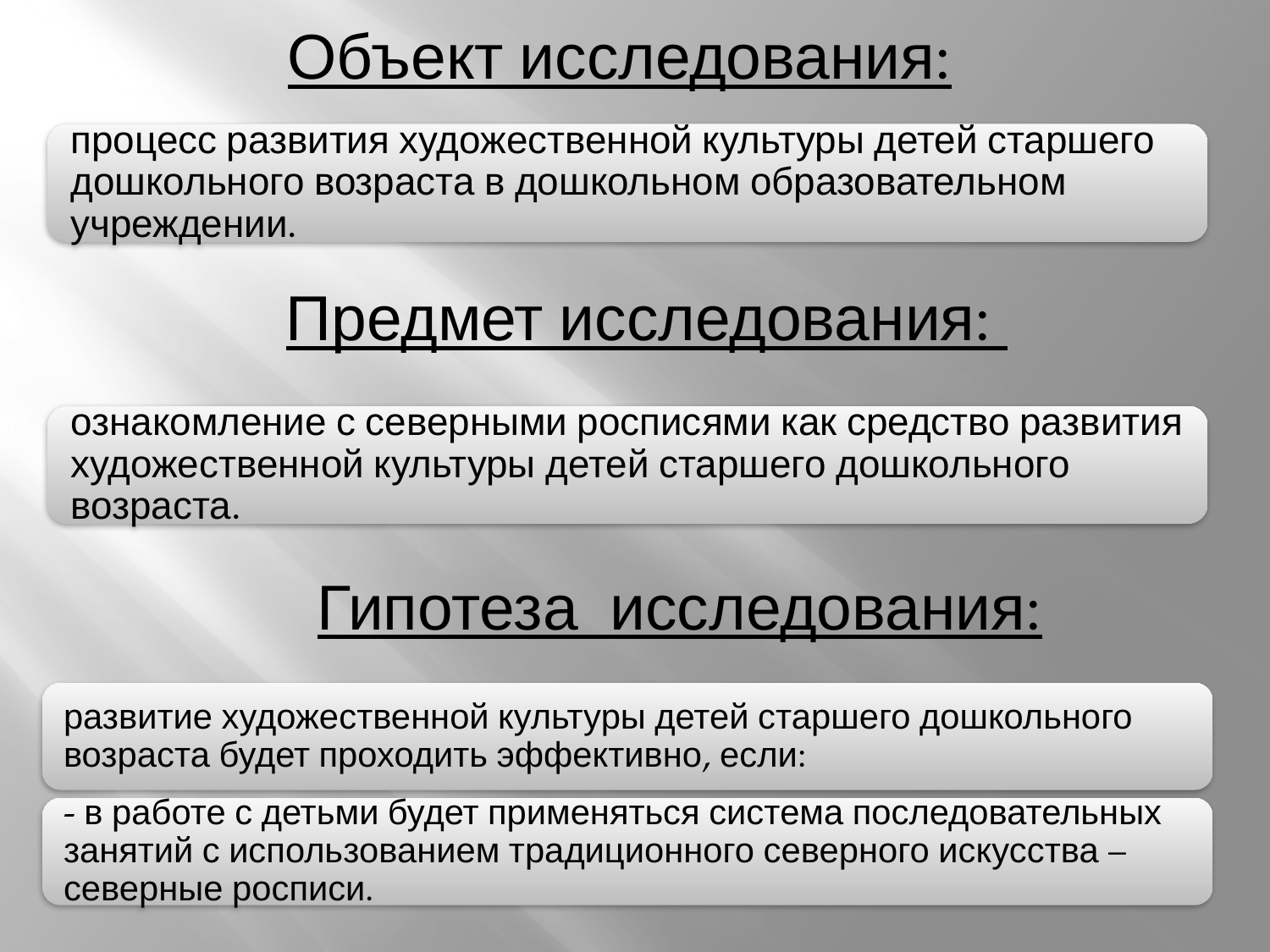

Объект исследования:
процесс развития художественной культуры детей старшего дошкольного возраста в дошкольном образовательном учреждении.
Предмет исследования:
ознакомление с северными росписями как средство развития художественной культуры детей старшего дошкольного возраста.
Гипотеза  исследования:
развитие художественной культуры детей старшего дошкольного возраста будет проходить эффективно, если:
- в работе с детьми будет применяться система последовательных занятий с использованием традиционного северного искусства – северные росписи.